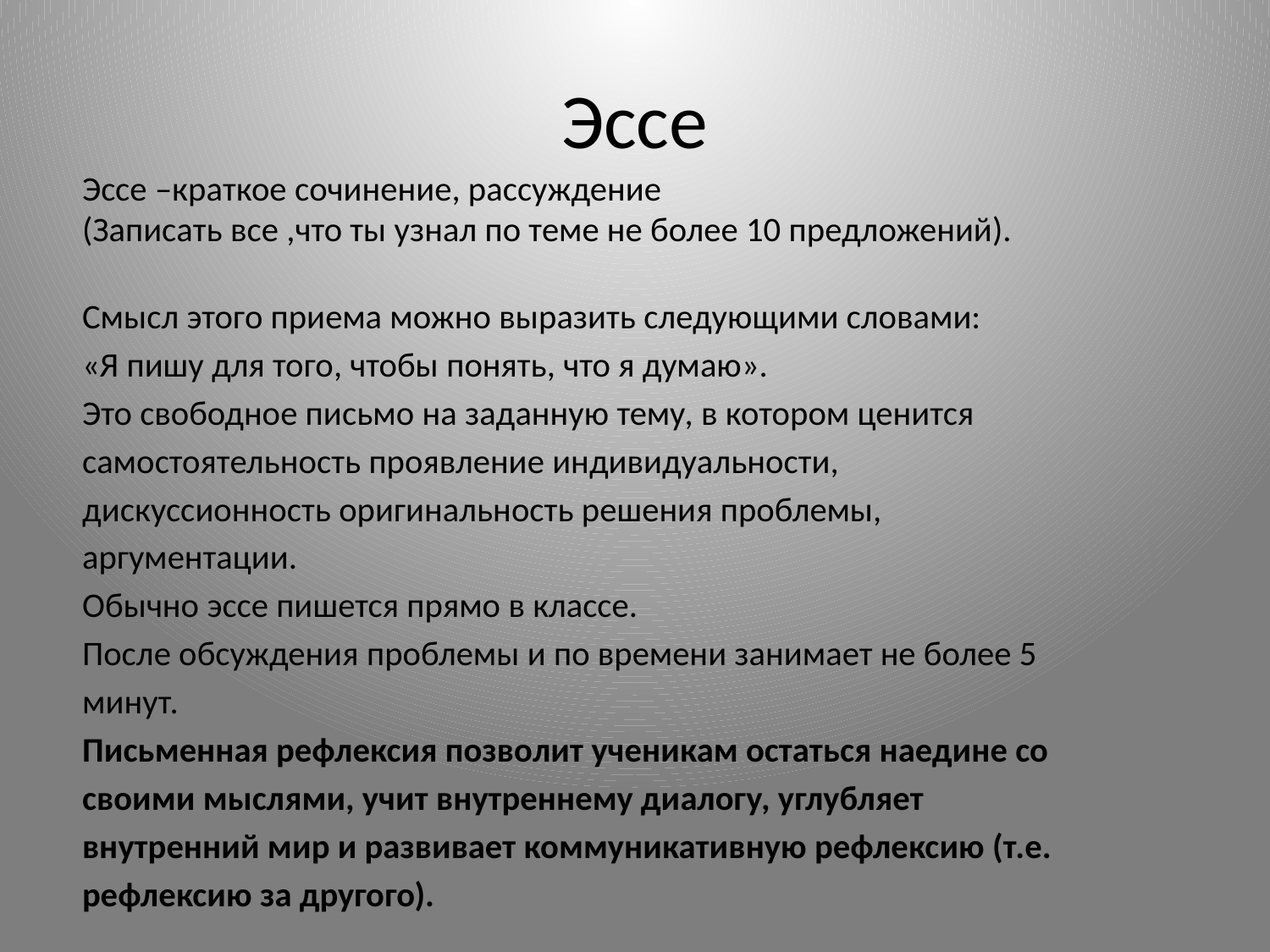

# Эссе
Эссе –краткое сочинение, рассуждение
(Записать все ,что ты узнал по теме не более 10 предложений).

Смысл этого приема можно выразить следующими словами:
«Я пишу для того, чтобы понять, что я думаю».
Это свободное письмо на заданную тему, в котором ценится
самостоятельность проявление индивидуальности,
дискуссионность оригинальность решения проблемы,
аргументации.
Обычно эссе пишется прямо в классе.
После обсуждения проблемы и по времени занимает не более 5
минут.
Письменная рефлексия позволит ученикам остаться наедине со
своими мыслями, учит внутреннему диалогу, углубляет
внутренний мир и развивает коммуникативную рефлексию (т.е.
рефлексию за другого).